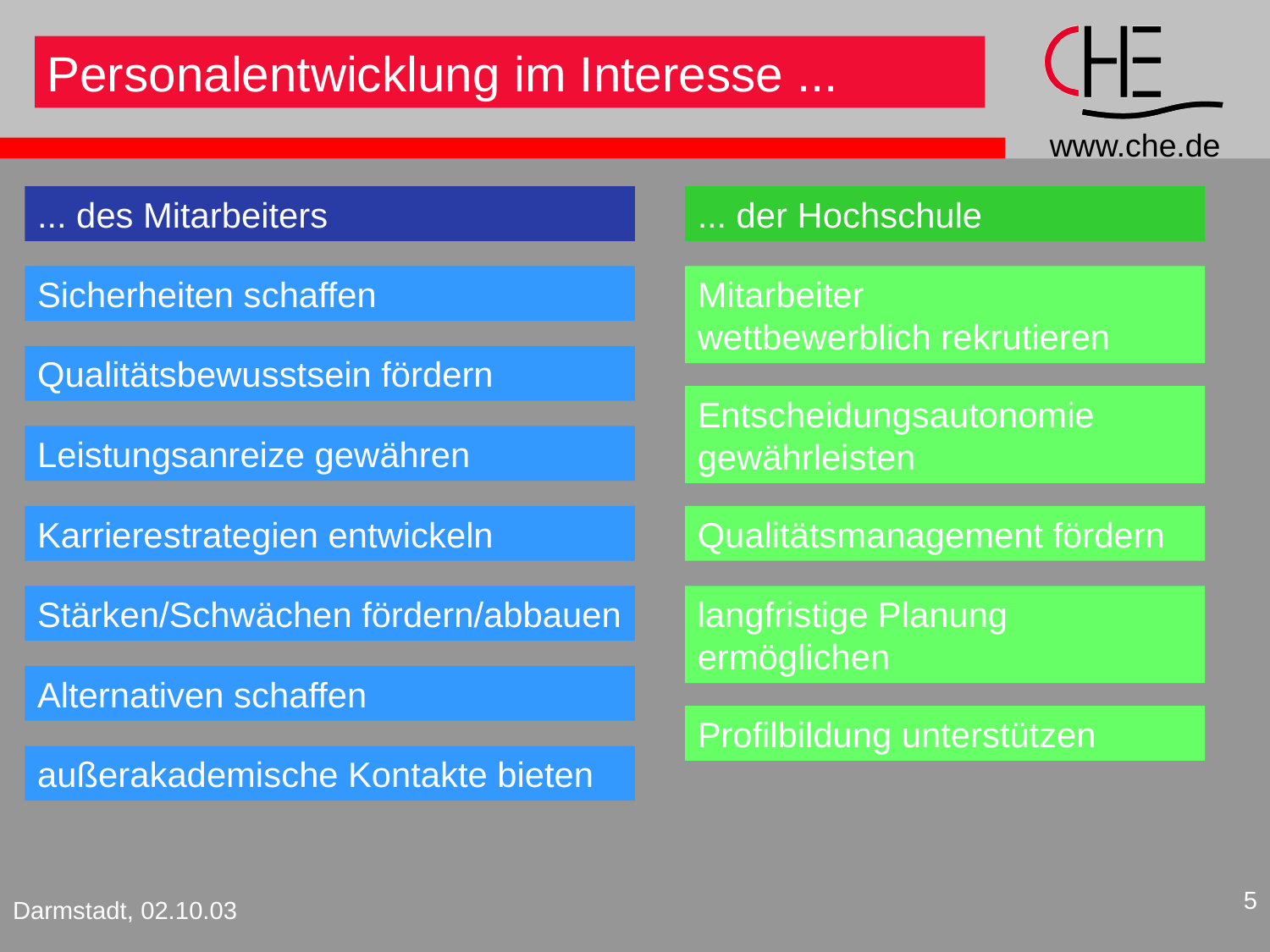

Personalentwicklung im Interesse ...
... des Mitarbeiters
... der Hochschule
Sicherheiten schaffen
Mitarbeiter
wettbewerblich rekrutieren
Qualitätsbewusstsein fördern
Entscheidungsautonomie gewährleisten
Leistungsanreize gewähren
Karrierestrategien entwickeln
Qualitätsmanagement fördern
Stärken/Schwächen fördern/abbauen
langfristige Planung ermöglichen
Alternativen schaffen
Profilbildung unterstützen
außerakademische Kontakte bieten
5
Darmstadt, 02.10.03